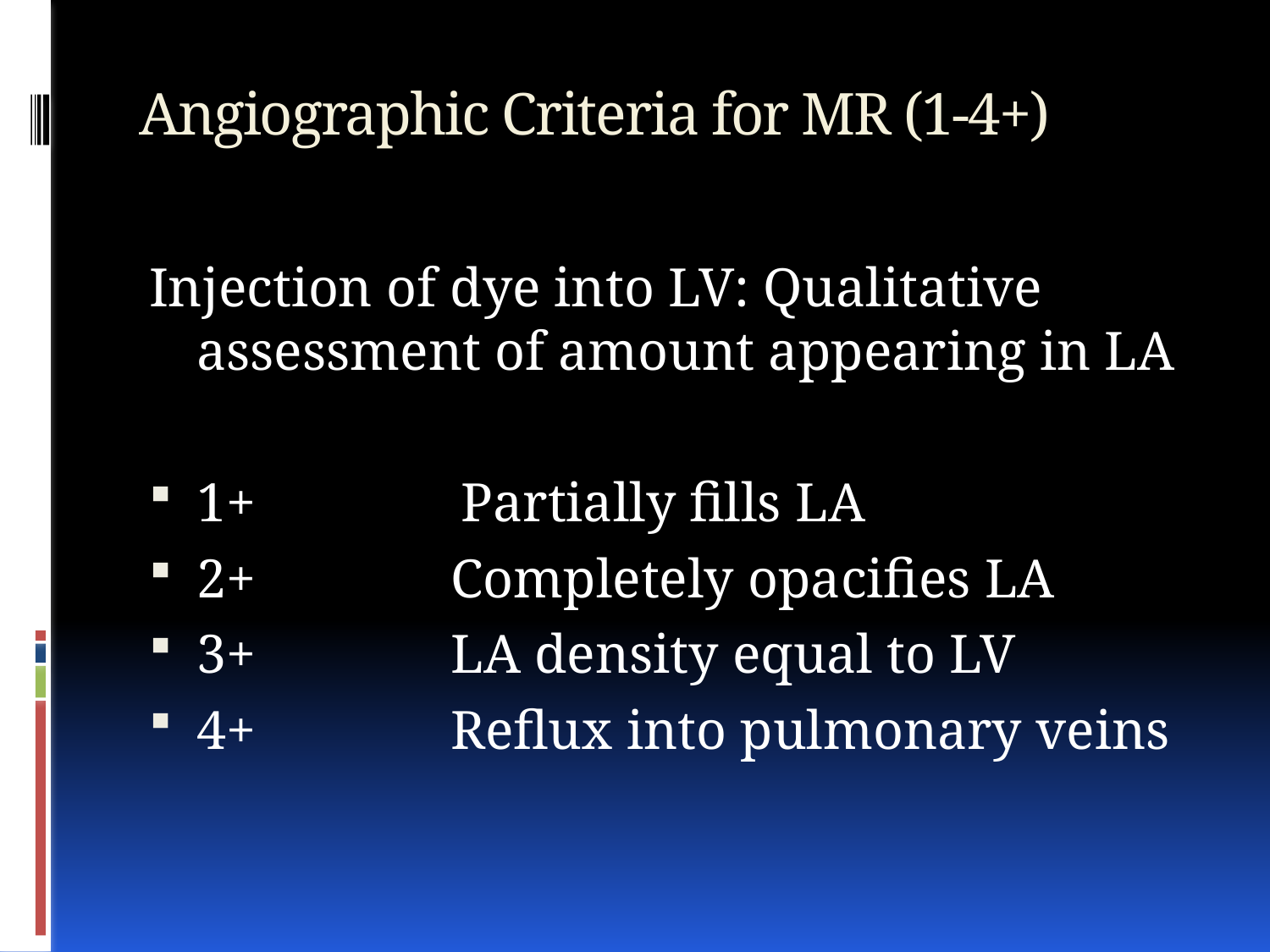

# Angiographic Criteria for MR (1-4+)
Injection of dye into LV: Qualitative assessment of amount appearing in LA

1+ 	          Partially fills LA
2+		Completely opacifies LA
3+		LA density equal to LV
4+		Reflux into pulmonary veins